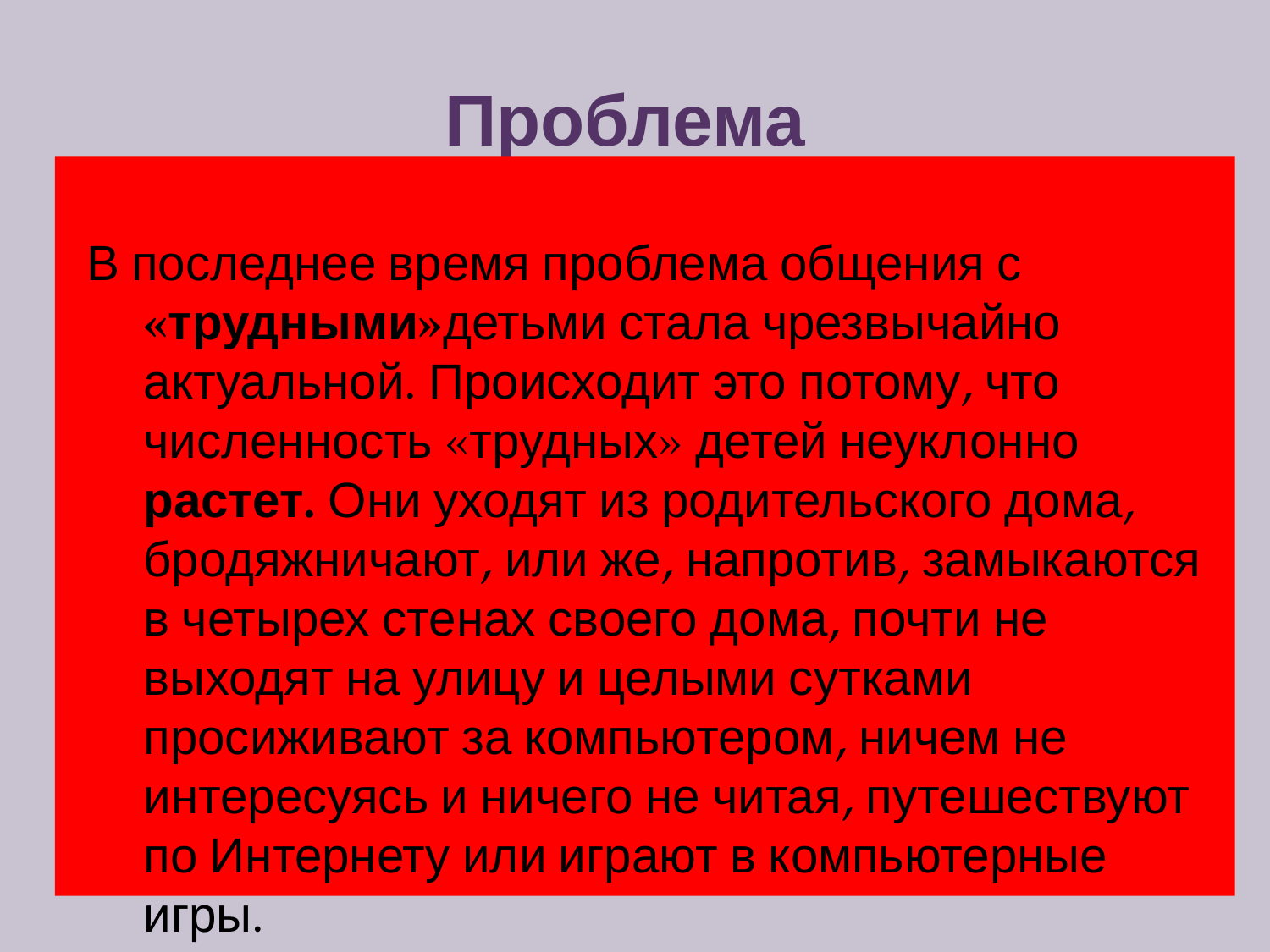

# Проблема

В последнее время проблема общения с «трудными»детьми стала чрезвычайно актуальной. Происходит это потому, что численность «трудных» детей неуклонно растет. Они уходят из родительского дома, бродяжничают, или же, напротив, замыкаются в четырех стенах своего дома, почти не выходят на улицу и целыми сутками просиживают за компьютером, ничем не интересуясь и ничего не читая, путешествуют по Интернету или играют в компьютерные игры.